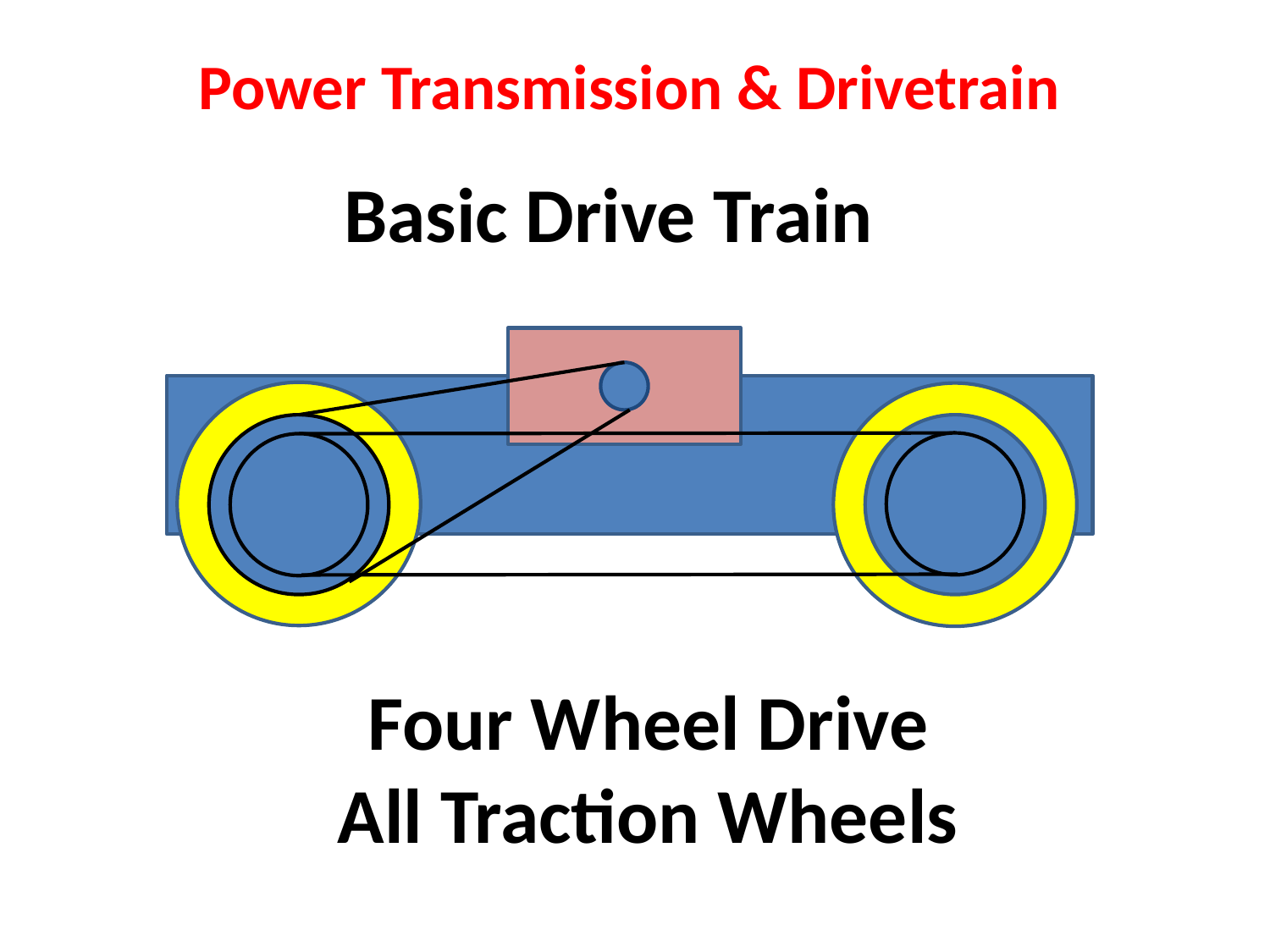

Power Transmission & Drivetrain
Basic Drive Train

Four Wheel Drive
All Traction Wheels